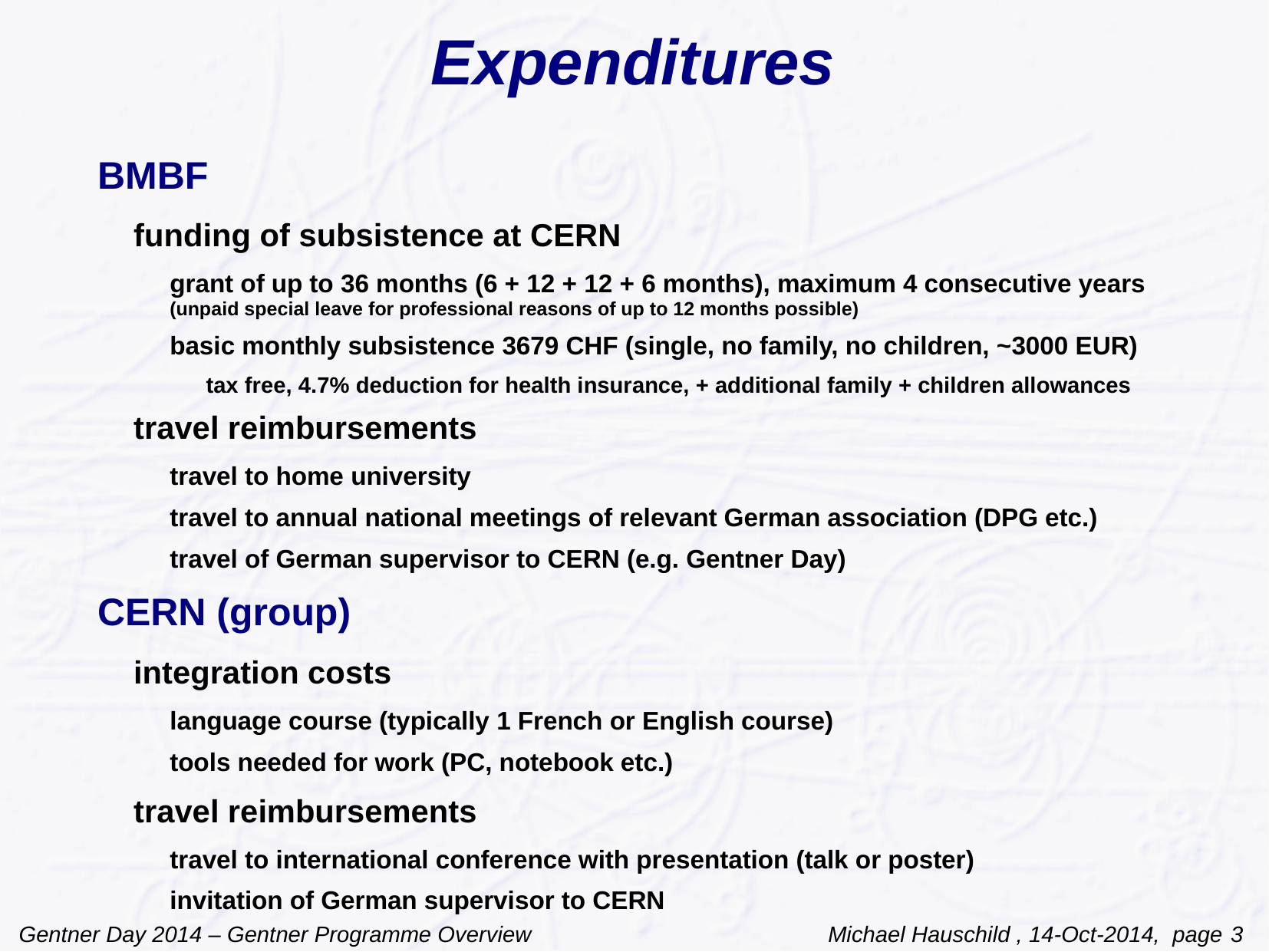

Expenditures
BMBF
funding of subsistence at CERN
grant of up to 36 months (6 + 12 + 12 + 6 months), maximum 4 consecutive years		 (unpaid special leave for professional reasons of up to 12 months possible)
basic monthly subsistence 3679 CHF (single, no family, no children, ~3000 EUR)
tax free, 4.7% deduction for health insurance, + additional family + children allowances
travel reimbursements
travel to home university
travel to annual national meetings of relevant German association (DPG etc.)
travel of German supervisor to CERN (e.g. Gentner Day)
CERN (group)
integration costs
language course (typically 1 French or English course)
tools needed for work (PC, notebook etc.)
travel reimbursements
travel to international conference with presentation (talk or poster)
invitation of German supervisor to CERN